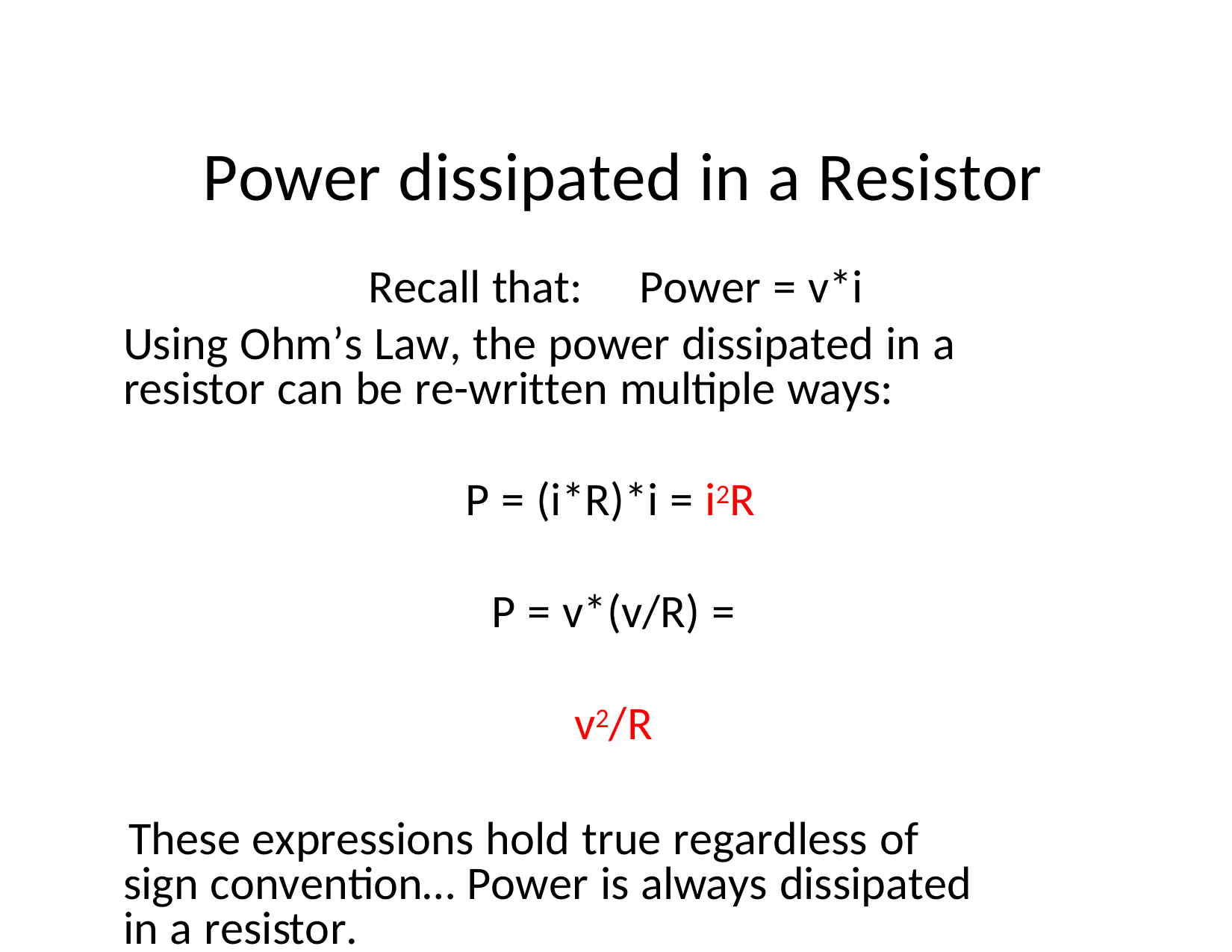

# Power dissipated in a Resistor
Recall that:	Power = v*i
Using Ohm’s Law, the power dissipated in a resistor can be re-written multiple ways:
P = (i*R)*i = i2R  P = v*(v/R) = v2/R

These expressions hold true regardless of sign convention… Power is always dissipated in a resistor.